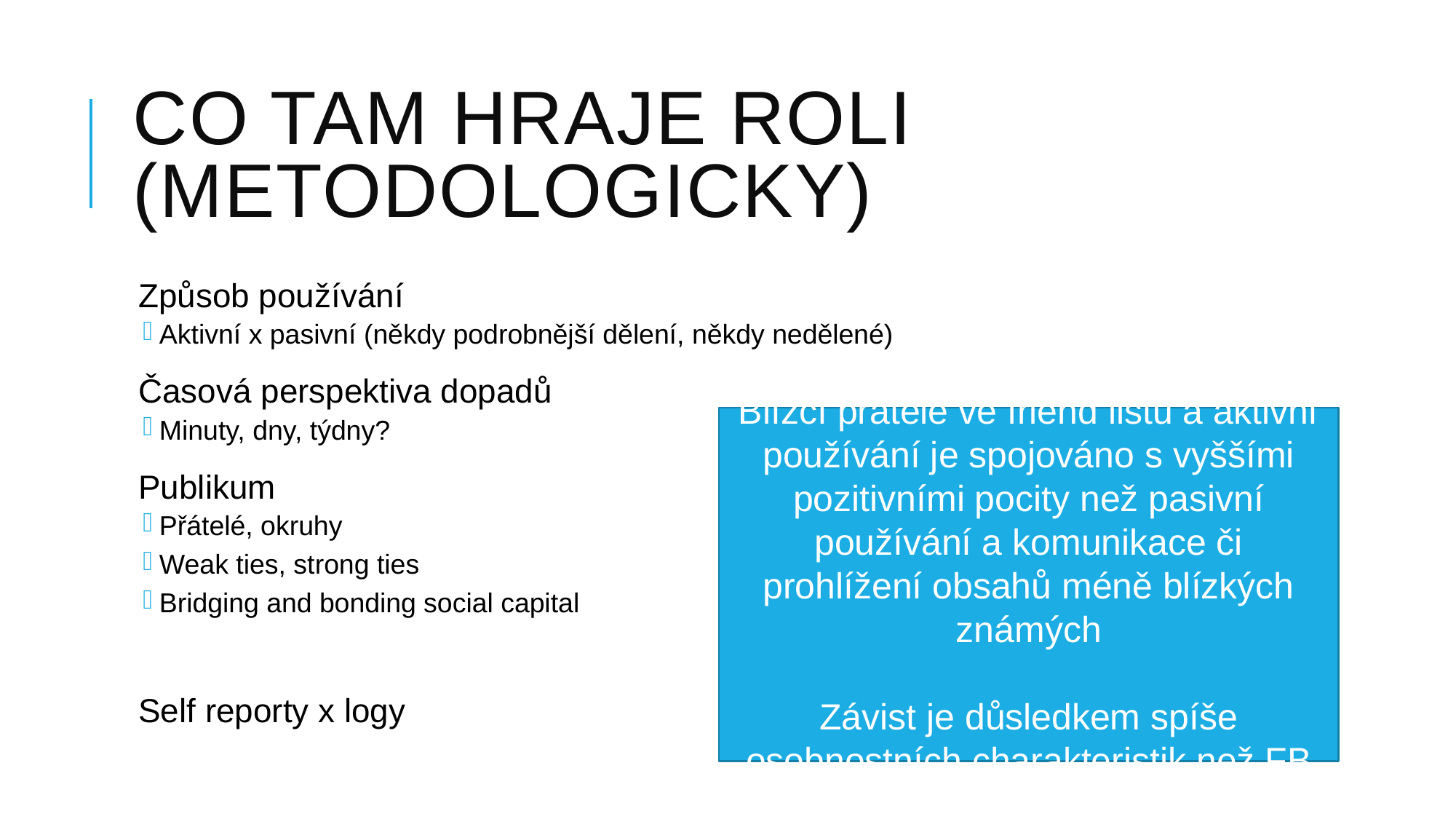

# Co tam hraje roli (metodologicky)
Způsob používání
Aktivní x pasivní (někdy podrobnější dělení, někdy nedělené)
Časová perspektiva dopadů
Minuty, dny, týdny?
Publikum
Přátelé, okruhy
Weak ties, strong ties
Bridging and bonding social capital

Self reporty x logy
Blízcí přátelé ve friend listu a aktivní používání je spojováno s vyššími pozitivními pocity než pasivní používání a komunikace či prohlížení obsahů méně blízkých známých

Závist je důsledkem spíše osobnostních charakteristik než FB